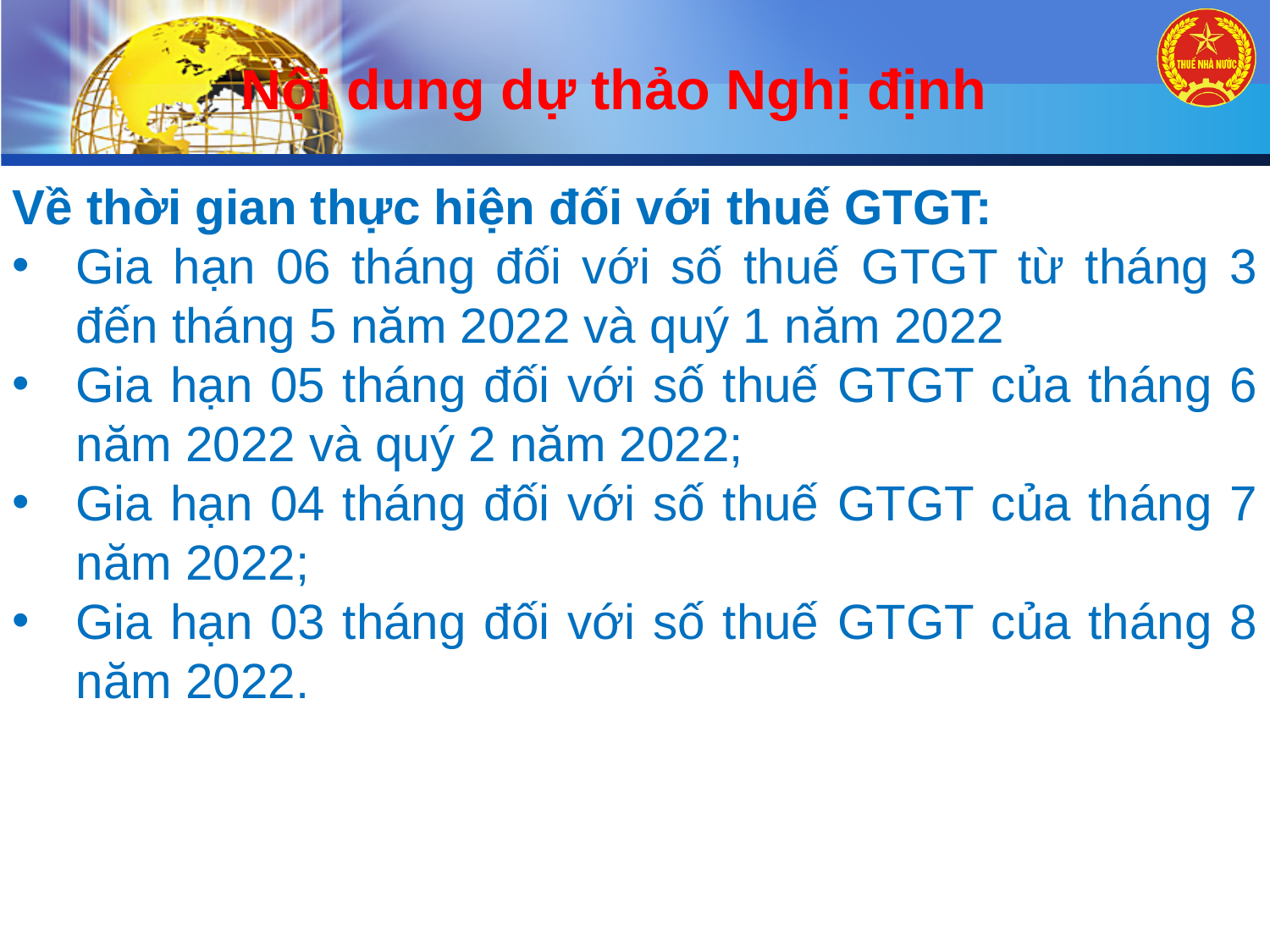

Nội dung dự thảo Nghị định
Về thời gian thực hiện đối với thuế GTGT:
Gia hạn 06 tháng đối với số thuế GTGT từ tháng 3 đến tháng 5 năm 2022 và quý 1 năm 2022
Gia hạn 05 tháng đối với số thuế GTGT của tháng 6 năm 2022 và quý 2 năm 2022;
Gia hạn 04 tháng đối với số thuế GTGT của tháng 7 năm 2022;
Gia hạn 03 tháng đối với số thuế GTGT của tháng 8 năm 2022.